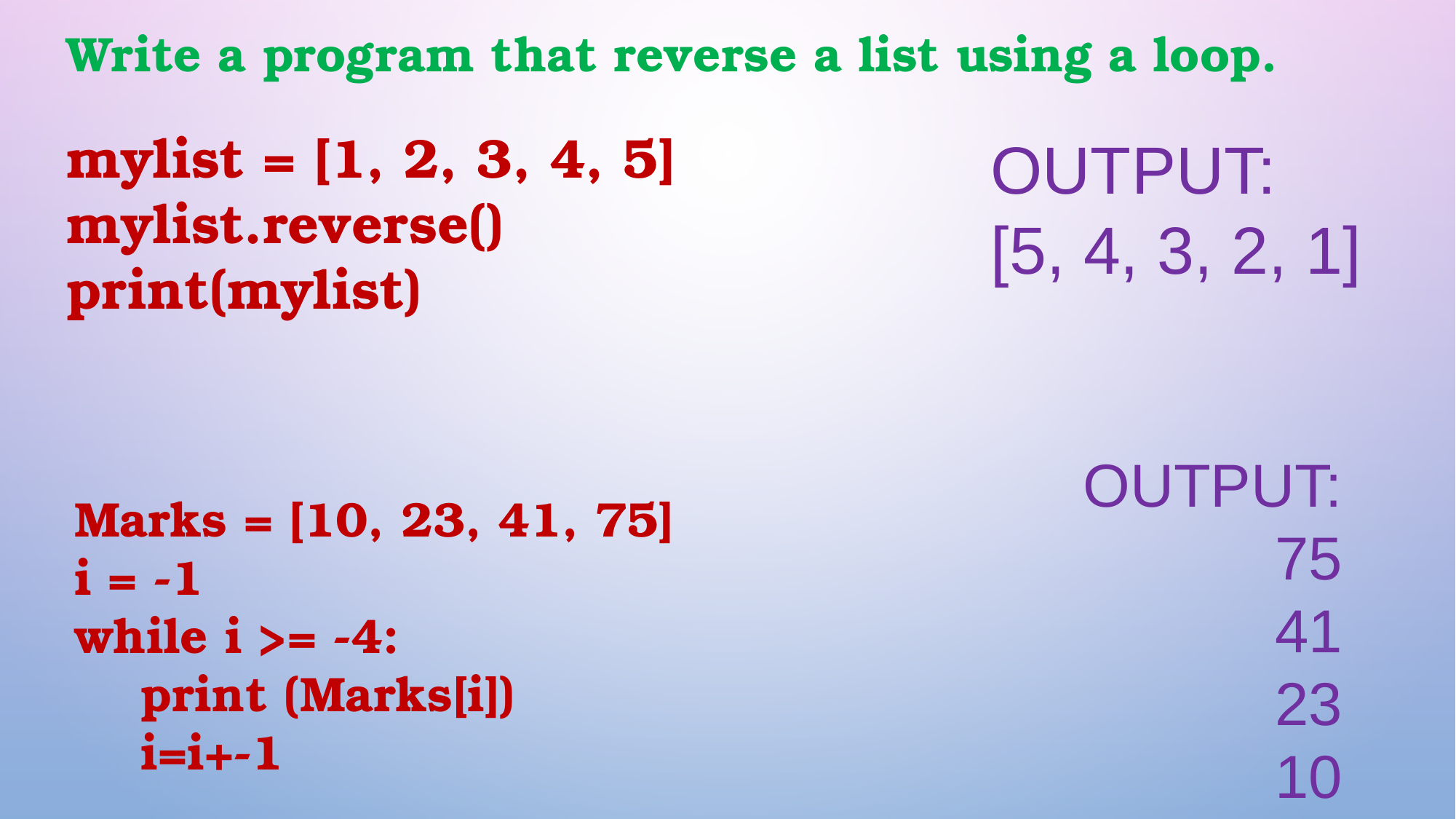

Write a program that reverse a list using a loop.
mylist = [1, 2, 3, 4, 5]
mylist.reverse()
print(mylist)
OUTPUT:
[5, 4, 3, 2, 1]

OUTPUT:
75
41
23
10

Marks = [10, 23, 41, 75]
i = -1
while i >= -4:
    print (Marks[i])
    i=i+-1